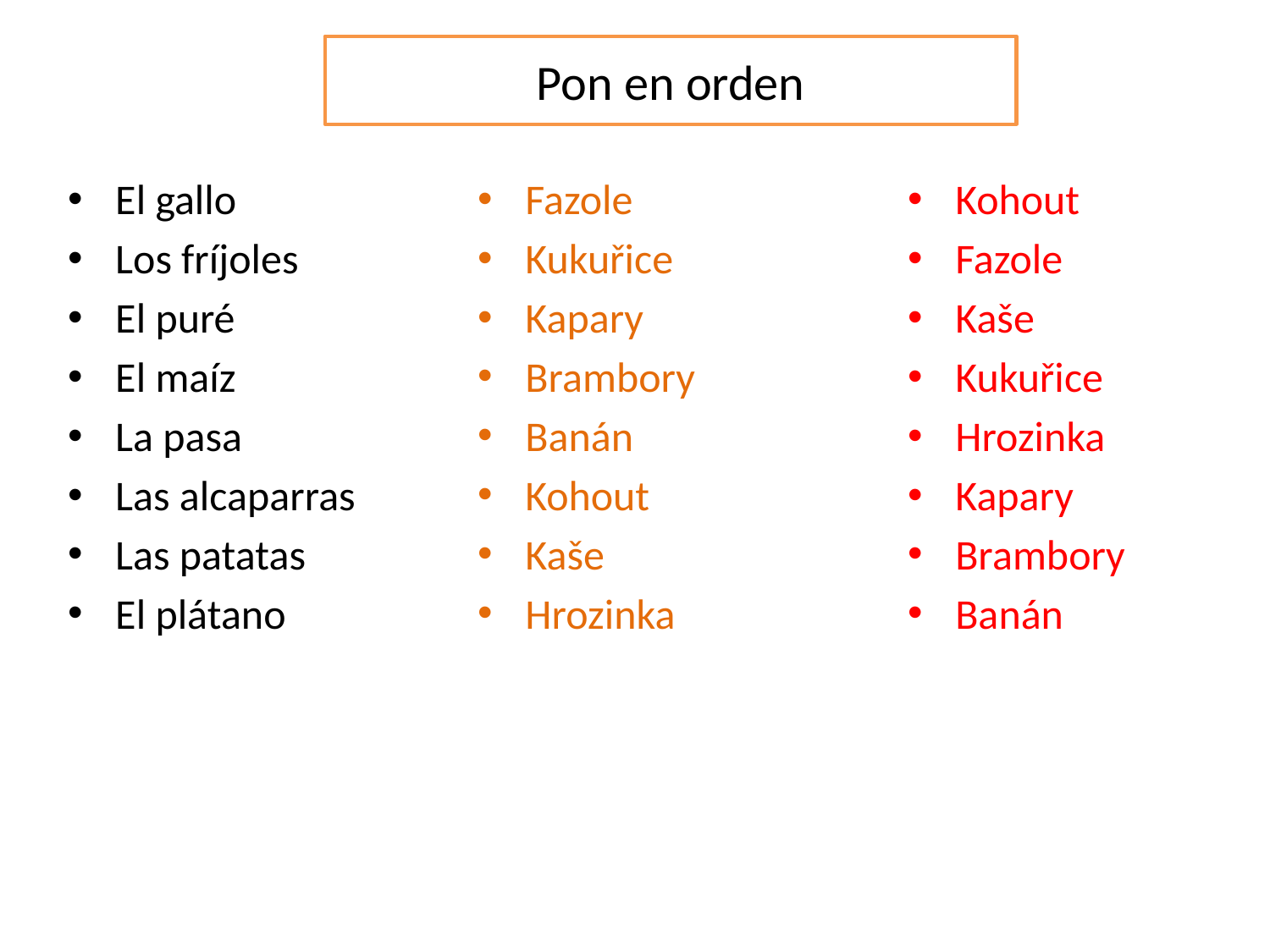

# Pon en orden
El gallo
Los fríjoles
El puré
El maíz
La pasa
Las alcaparras
Las patatas
El plátano
Fazole
Kukuřice
Kapary
Brambory
Banán
Kohout
Kaše
Hrozinka

Kohout
Fazole
Kaše
Kukuřice
Hrozinka
Kapary
Brambory
Banán